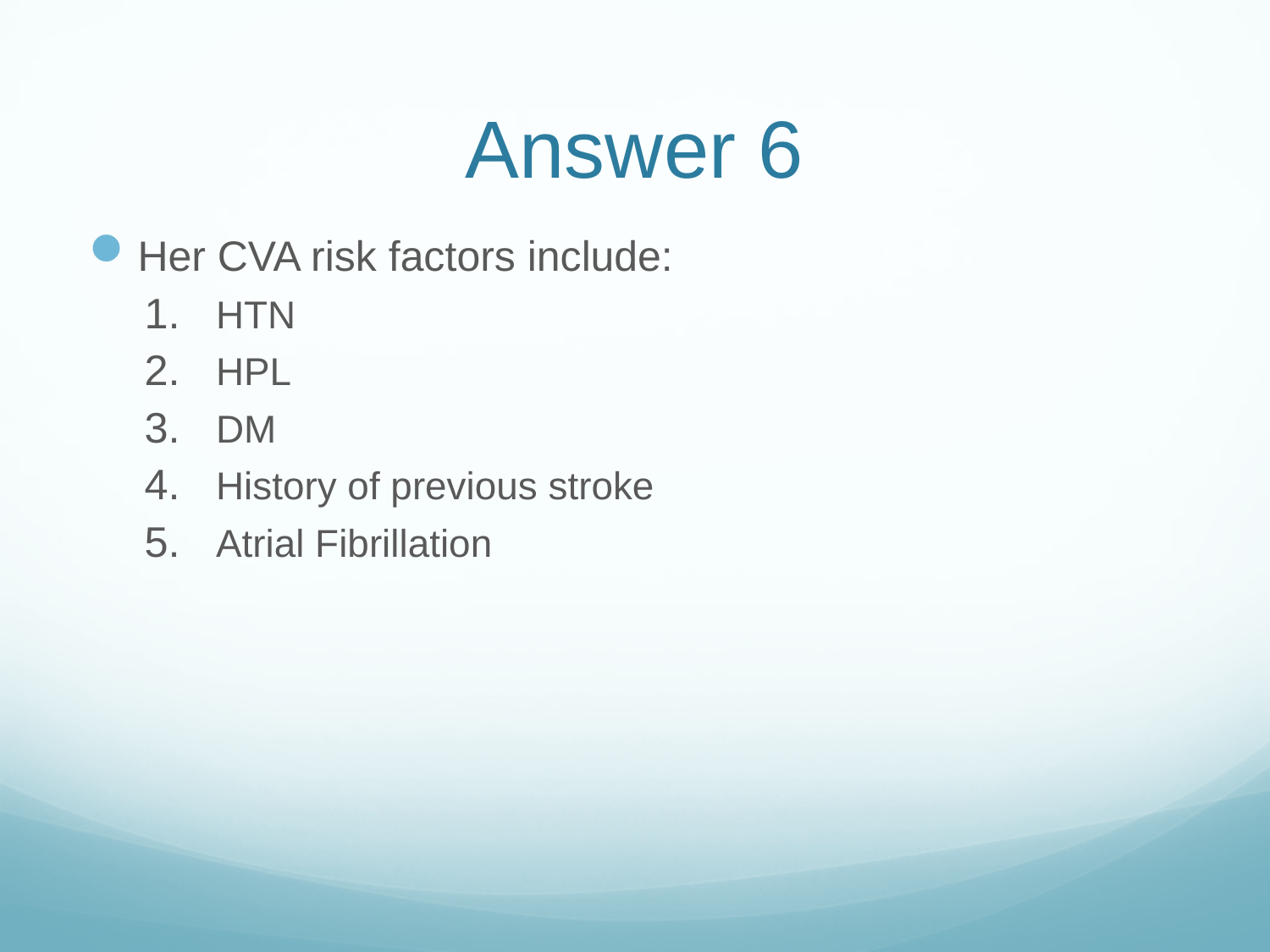

# Answer 6
Her CVA risk factors include:
HTN
HPL
DM
History of previous stroke
Atrial Fibrillation